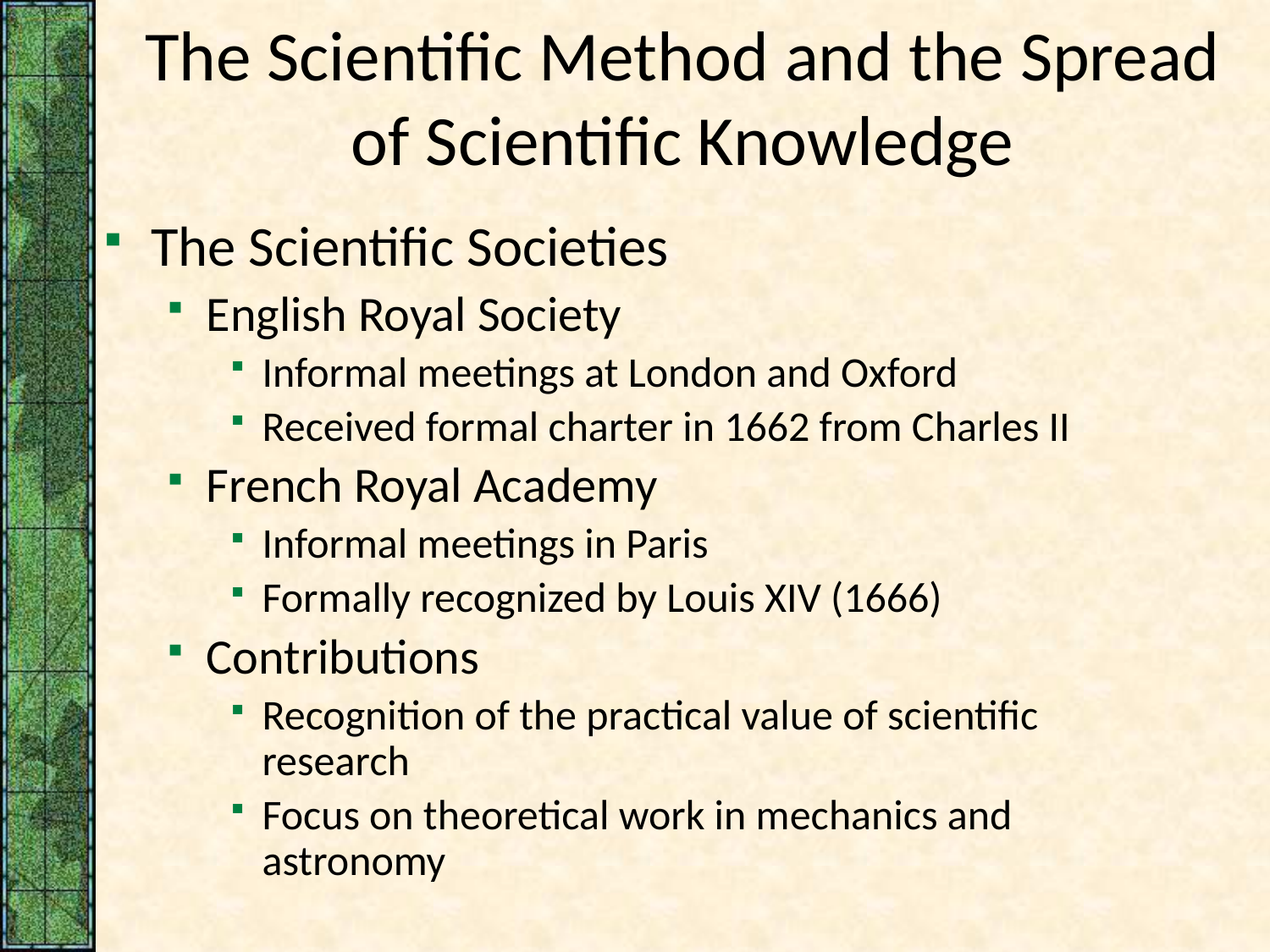

# The Scientific Method and the Spread of Scientific Knowledge
The Scientific Societies
English Royal Society
Informal meetings at London and Oxford
Received formal charter in 1662 from Charles II
French Royal Academy
Informal meetings in Paris
Formally recognized by Louis XIV (1666)
Contributions
Recognition of the practical value of scientific research
Focus on theoretical work in mechanics and astronomy